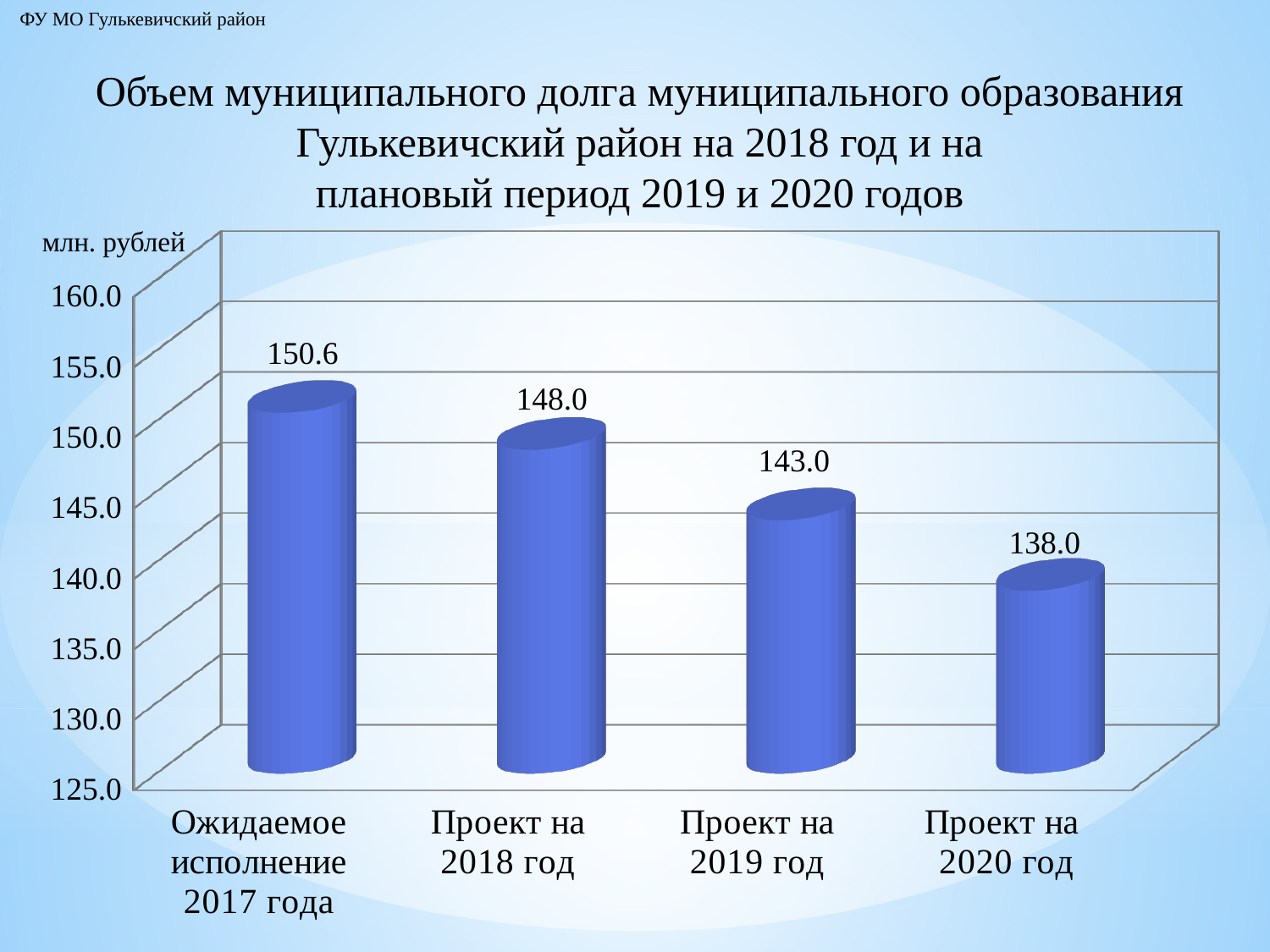

ФУ МО Гулькевичский район
# Объем муниципального долга муниципального образования Гулькевичский район на 2018 год и на плановый период 2019 и 2020 годов

[unsupported chart]

млн. рублей